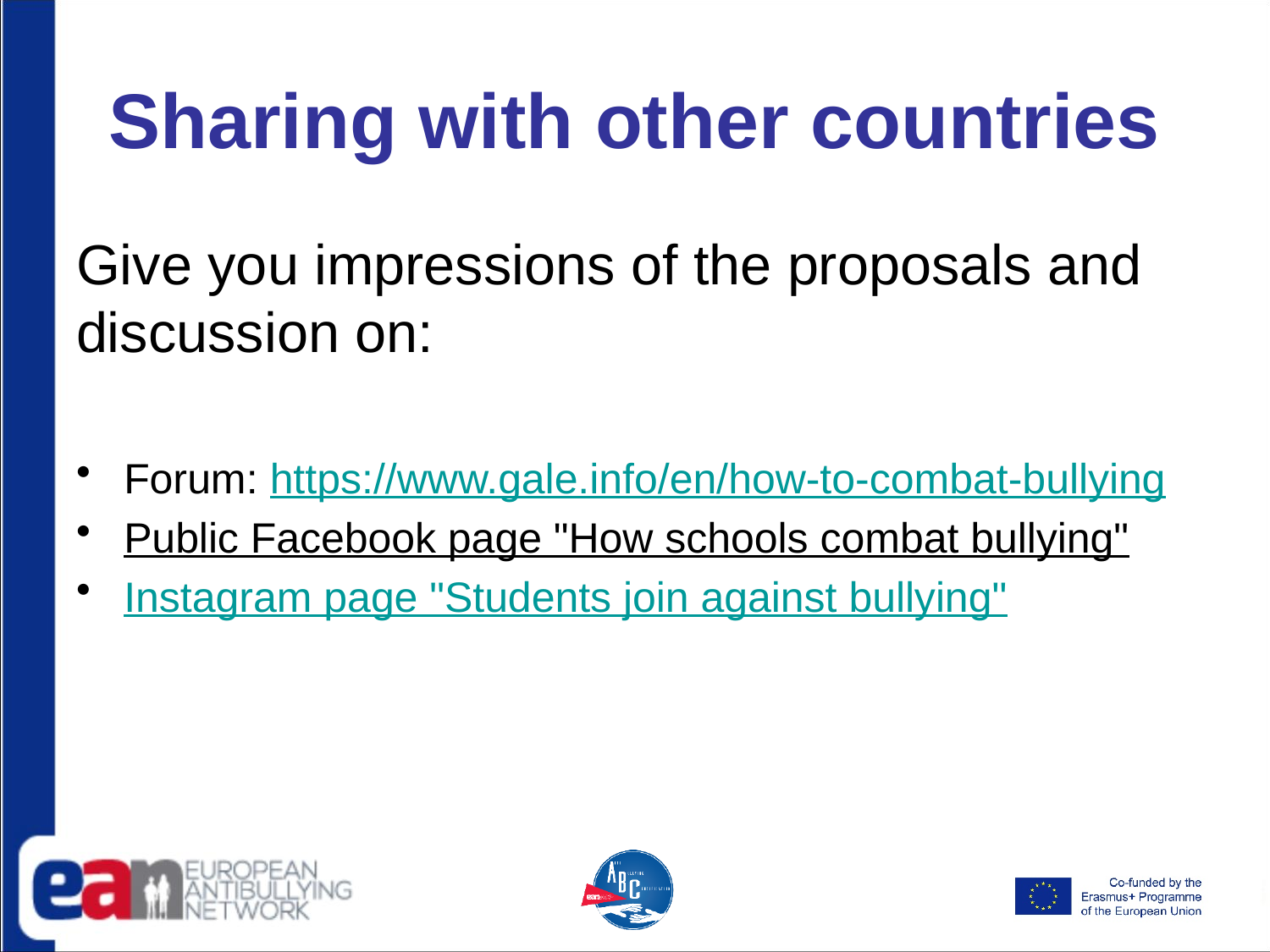

# Sharing with other countries
Give you impressions of the proposals and discussion on:

Forum: https://www.gale.info/en/how-to-combat-bullying
Public Facebook page "How schools combat bullying"
Instagram page "Students join against bullying"